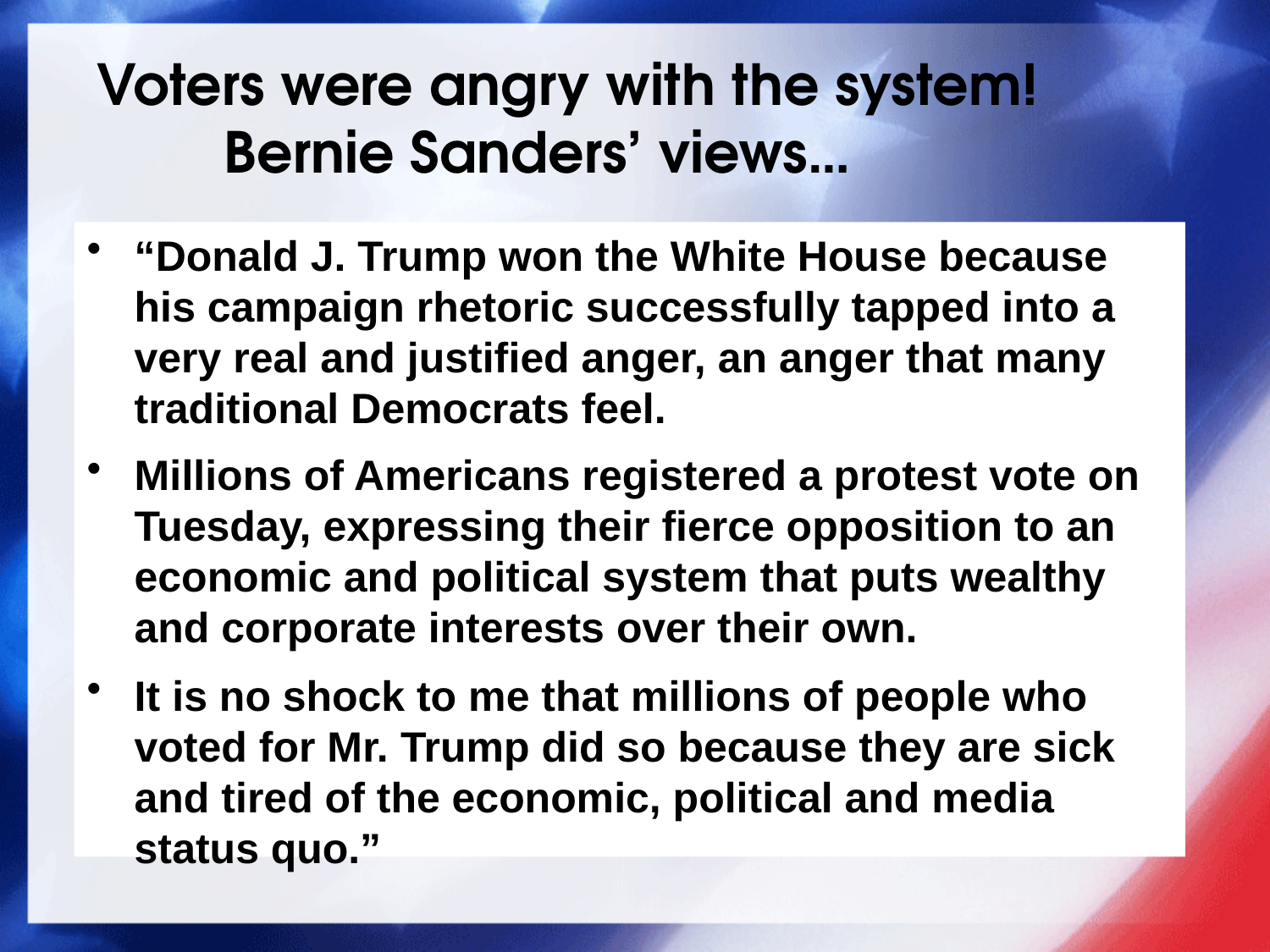

# Voters were angry with the system! Bernie Sanders’ views…
“Donald J. Trump won the White House because his campaign rhetoric successfully tapped into a very real and justified anger, an anger that many traditional Democrats feel.
Millions of Americans registered a protest vote on Tuesday, expressing their fierce opposition to an economic and political system that puts wealthy and corporate interests over their own.
It is no shock to me that millions of people who voted for Mr. Trump did so because they are sick and tired of the economic, political and media status quo.”